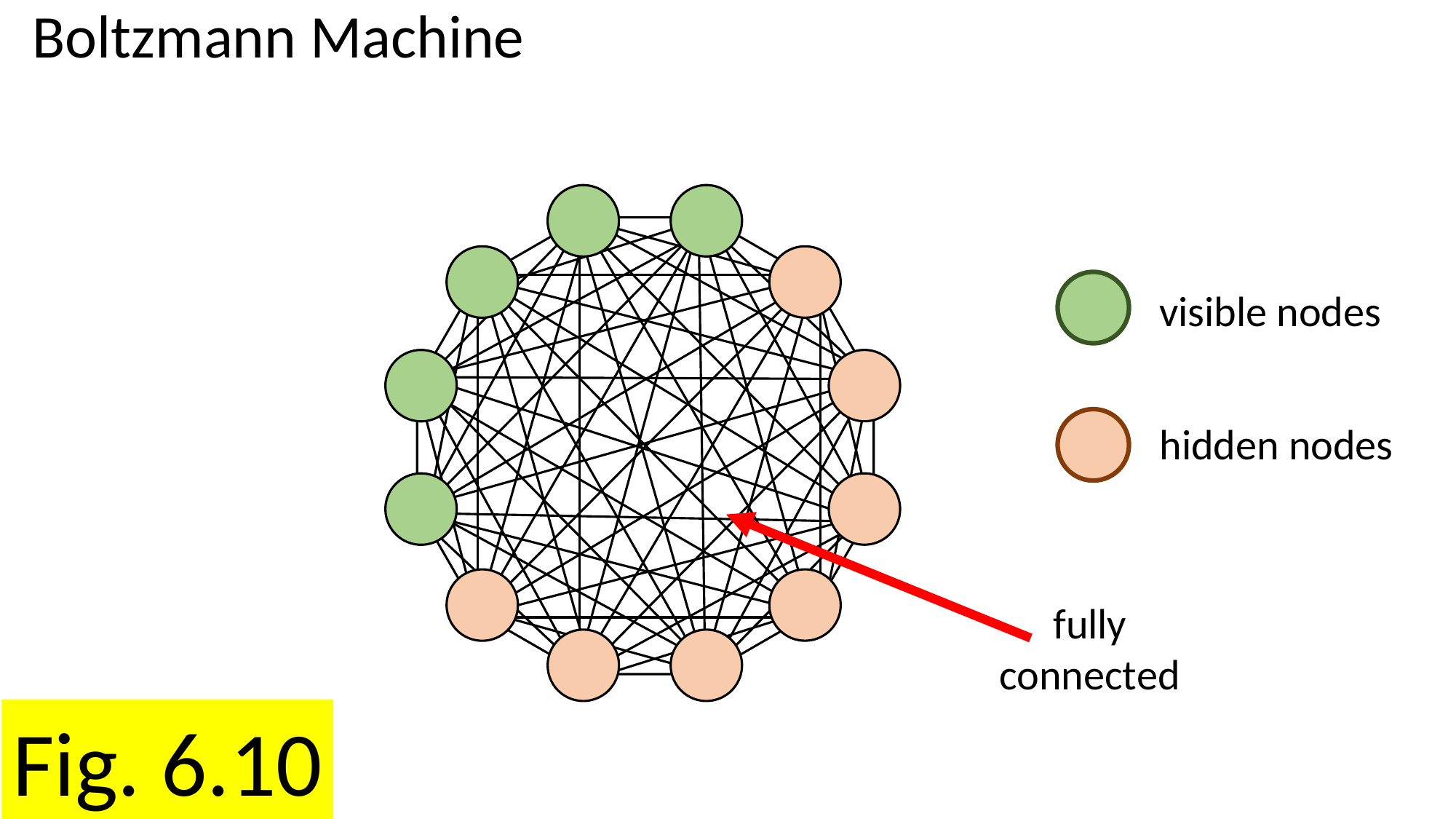

# Boltzmann Machine

visible nodes

hidden nodes
fully
connected
Fig. 6.10